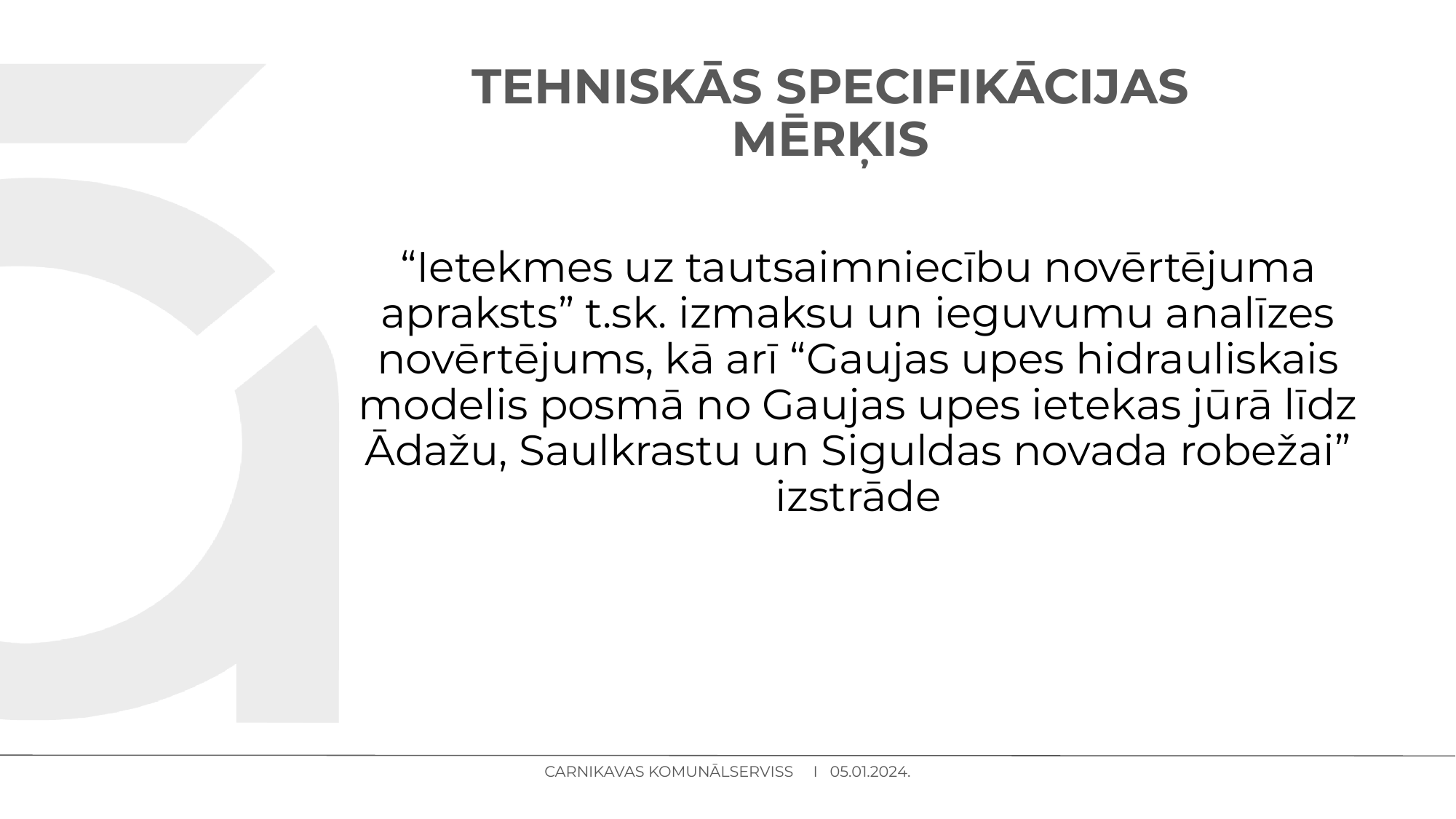

# Tehniskās specifikācijas mērķis

“Ietekmes uz tautsaimniecību novērtējuma apraksts” t.sk. izmaksu un ieguvumu analīzes novērtējums, kā arī “Gaujas upes hidrauliskais modelis posmā no Gaujas upes ietekas jūrā līdz Ādažu, Saulkrastu un Siguldas novada robežai” izstrāde

CARNIKAVAS KOMUNĀLSERVISS     I   05.01.2024.